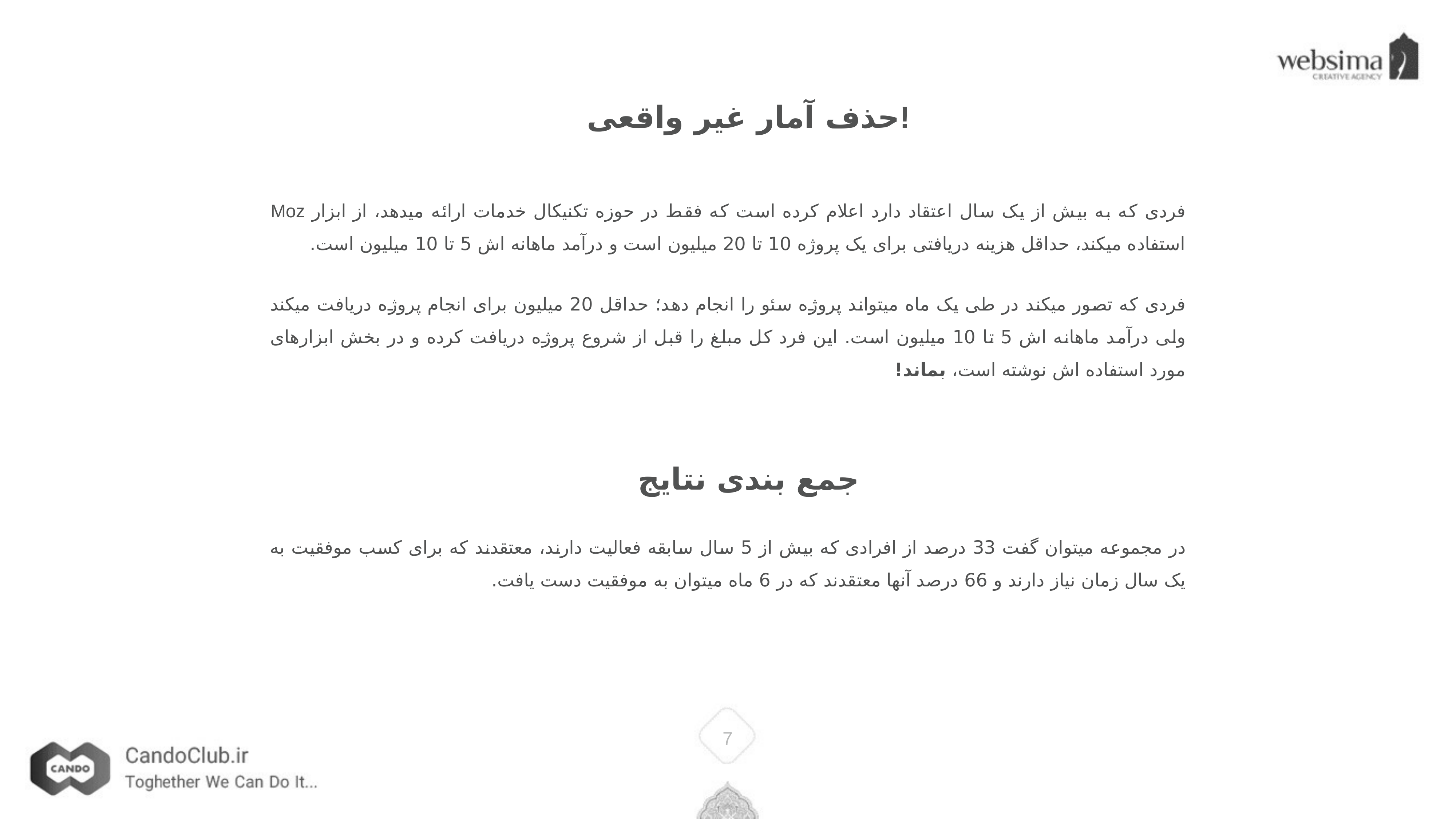

حذف آمار غیر واقعی!
فردی که به بیش از یک سال اعتقاد دارد اعلام کرده است که فقط در حوزه تکنیکال خدمات ارائه میدهد، از ابزار Moz استفاده میکند، حداقل هزینه دریافتی برای یک پروژه 10 تا 20 میلیون است و درآمد ماهانه اش 5 تا 10 میلیون است.
فردی که تصور میکند در طی یک ماه میتواند پروژه سئو را انجام دهد؛ حداقل 20 میلیون برای انجام پروژه دریافت میکند ولی درآمد ماهانه اش 5 تا 10 میلیون است. این فرد کل مبلغ را قبل از شروع پروژه دریافت کرده و در بخش ابزارهای مورد استفاده اش نوشته است، بماند!
جمع بندی نتایج
در مجموعه میتوان گفت 33 درصد از افرادی که بیش از 5 سال سابقه فعالیت دارند، معتقدند که برای کسب موفقیت به یک سال زمان نیاز دارند و 66 درصد آنها معتقدند که در 6 ماه میتوان به موفقیت دست یافت.
7